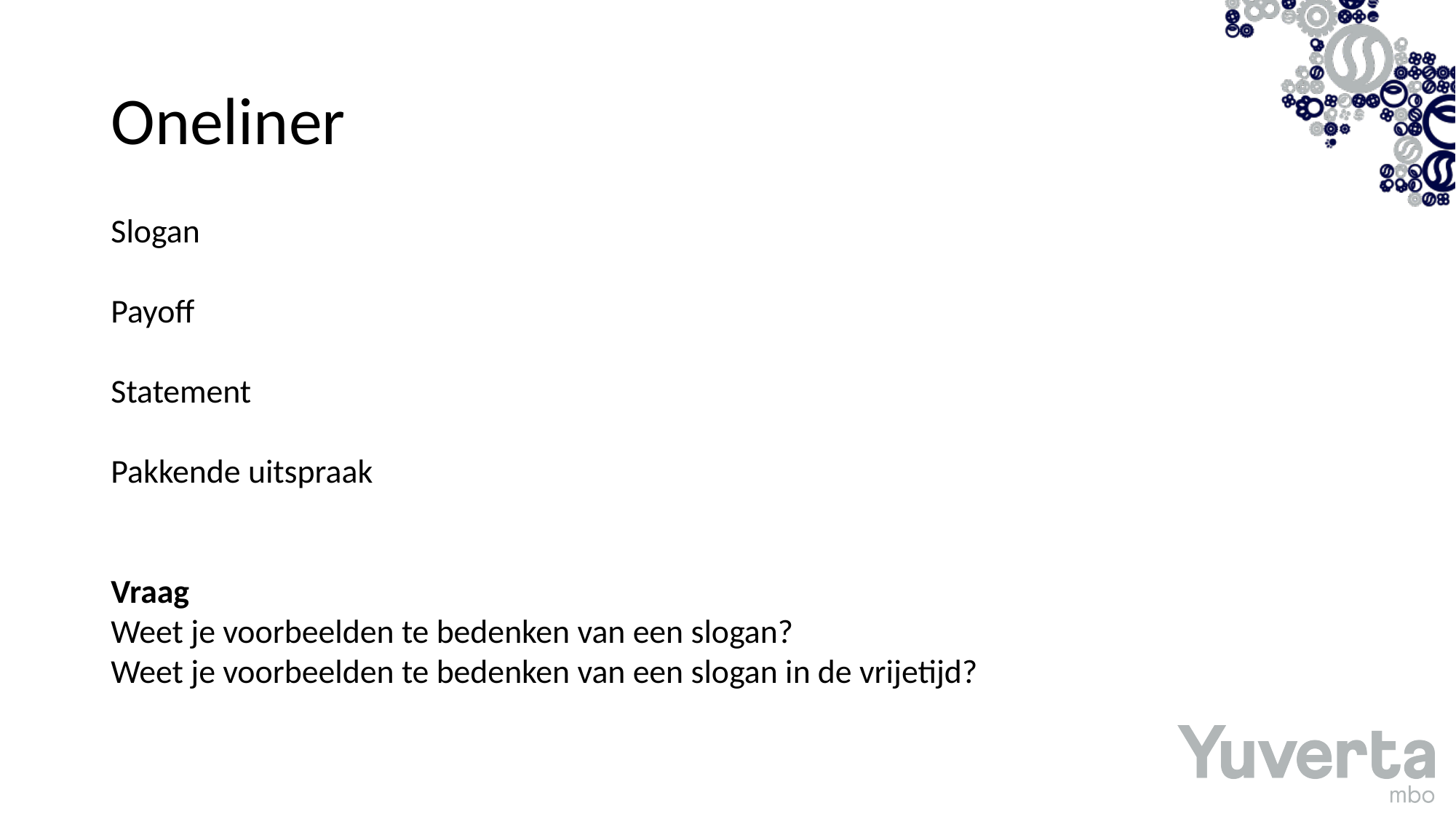

# Oneliner
Slogan

Payoff

Statement

Pakkende uitspraak

Vraag
Weet je voorbeelden te bedenken van een slogan?
Weet je voorbeelden te bedenken van een slogan in de vrijetijd?